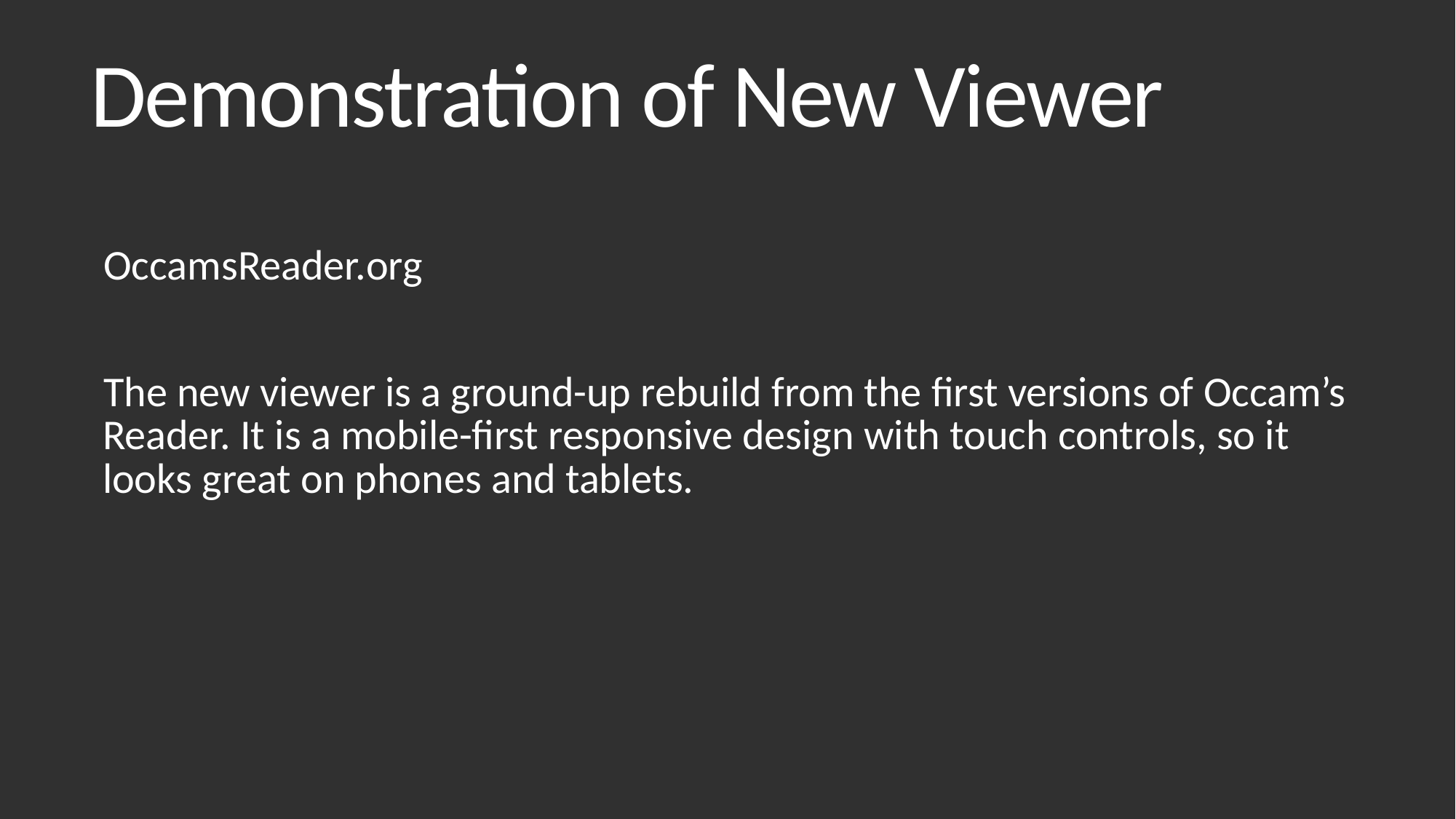

# Demonstration of New Viewer
OccamsReader.org

The new viewer is a ground-up rebuild from the first versions of Occam’s Reader. It is a mobile-first responsive design with touch controls, so it looks great on phones and tablets.